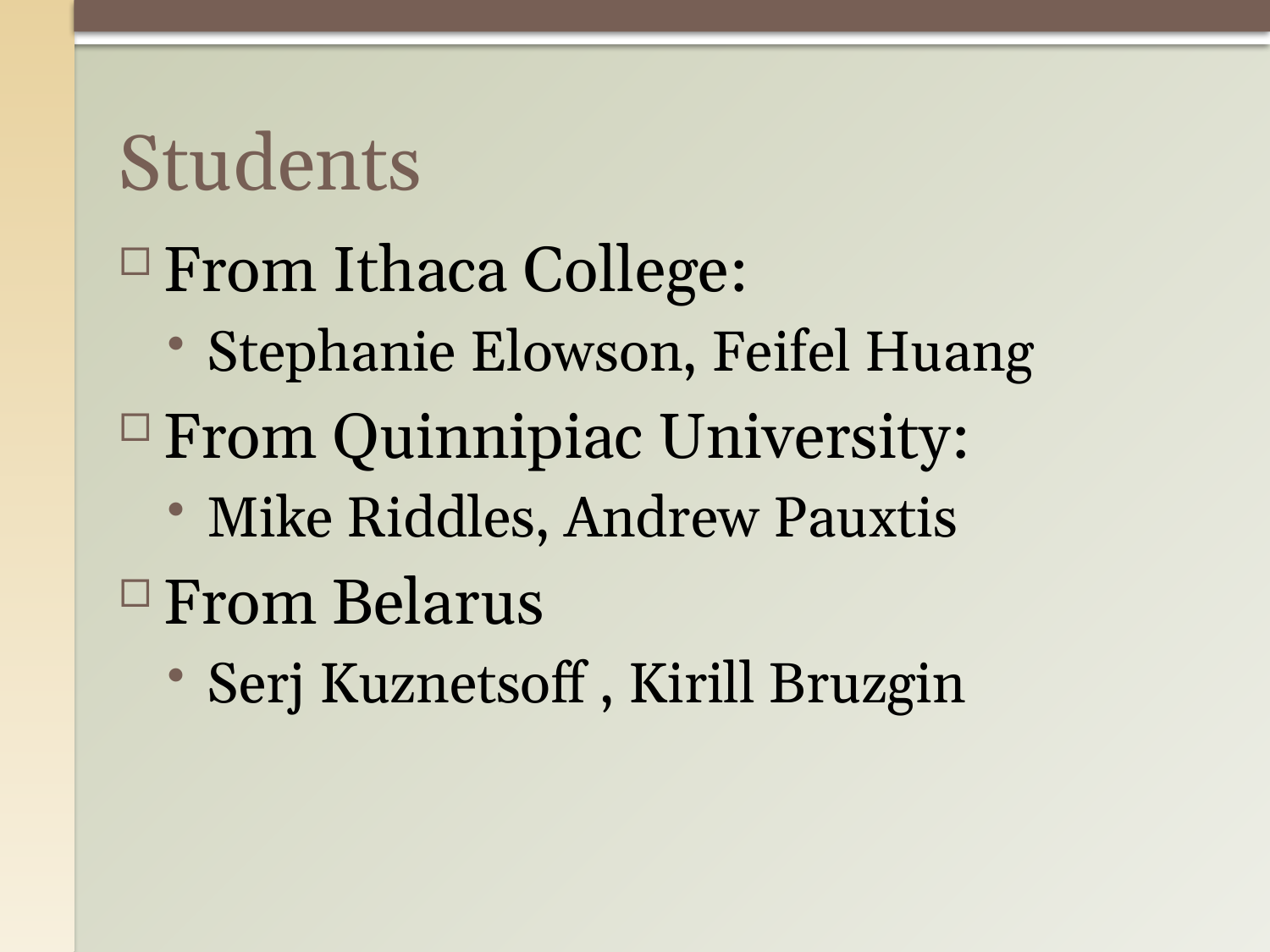

# Students
From Ithaca College:
Stephanie Elowson, Feifel Huang
From Quinnipiac University:
Mike Riddles, Andrew Pauxtis
From Belarus
Serj Kuznetsoff , Kirill Bruzgin